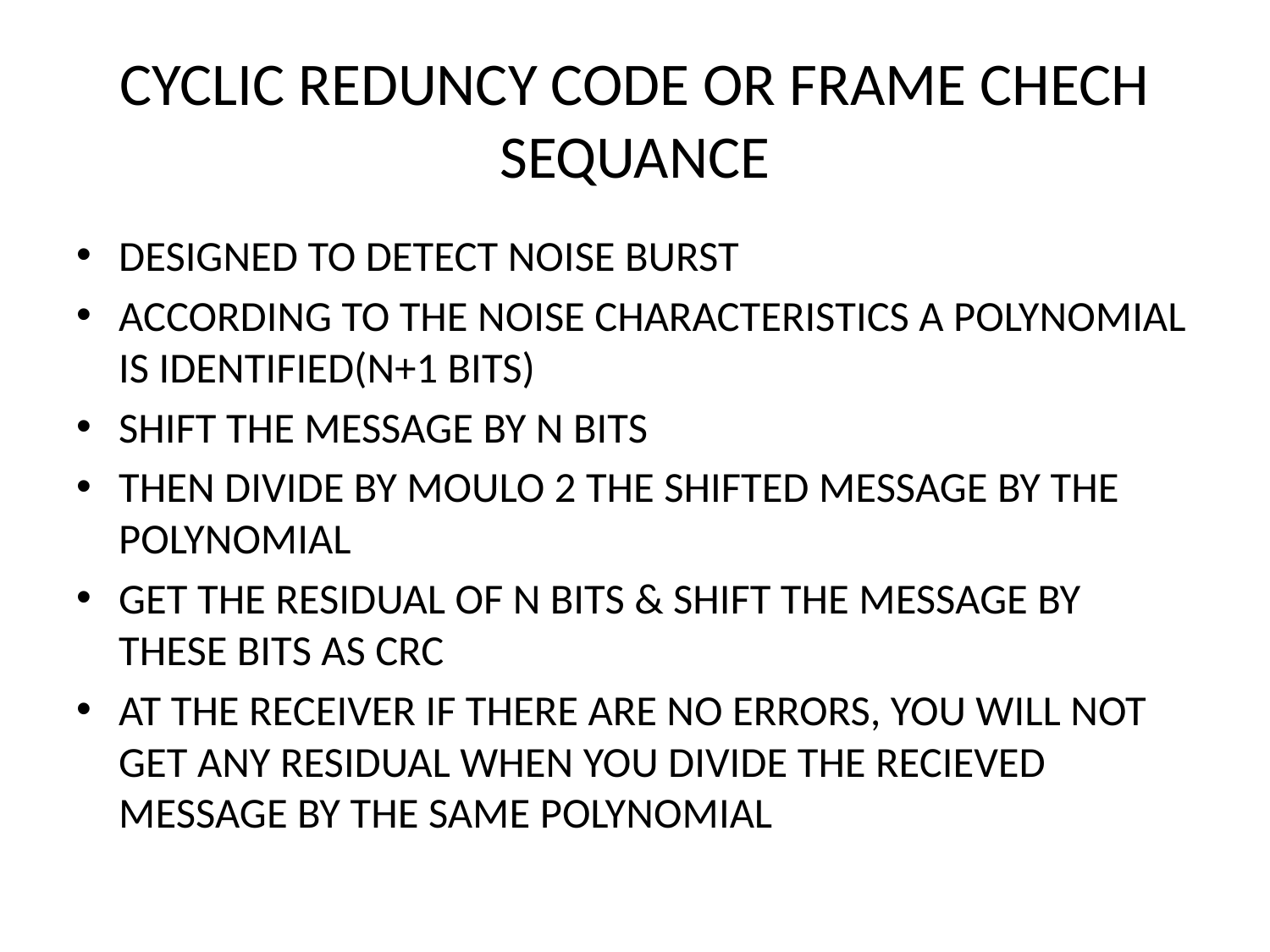

# CYCLIC REDUNCY CODE OR FRAME CHECH SEQUANCE
DESIGNED TO DETECT NOISE BURST
ACCORDING TO THE NOISE CHARACTERISTICS A POLYNOMIAL IS IDENTIFIED(N+1 BITS)
SHIFT THE MESSAGE BY N BITS
THEN DIVIDE BY MOULO 2 THE SHIFTED MESSAGE BY THE POLYNOMIAL
GET THE RESIDUAL OF N BITS & SHIFT THE MESSAGE BY THESE BITS AS CRC
AT THE RECEIVER IF THERE ARE NO ERRORS, YOU WILL NOT GET ANY RESIDUAL WHEN YOU DIVIDE THE RECIEVED MESSAGE BY THE SAME POLYNOMIAL